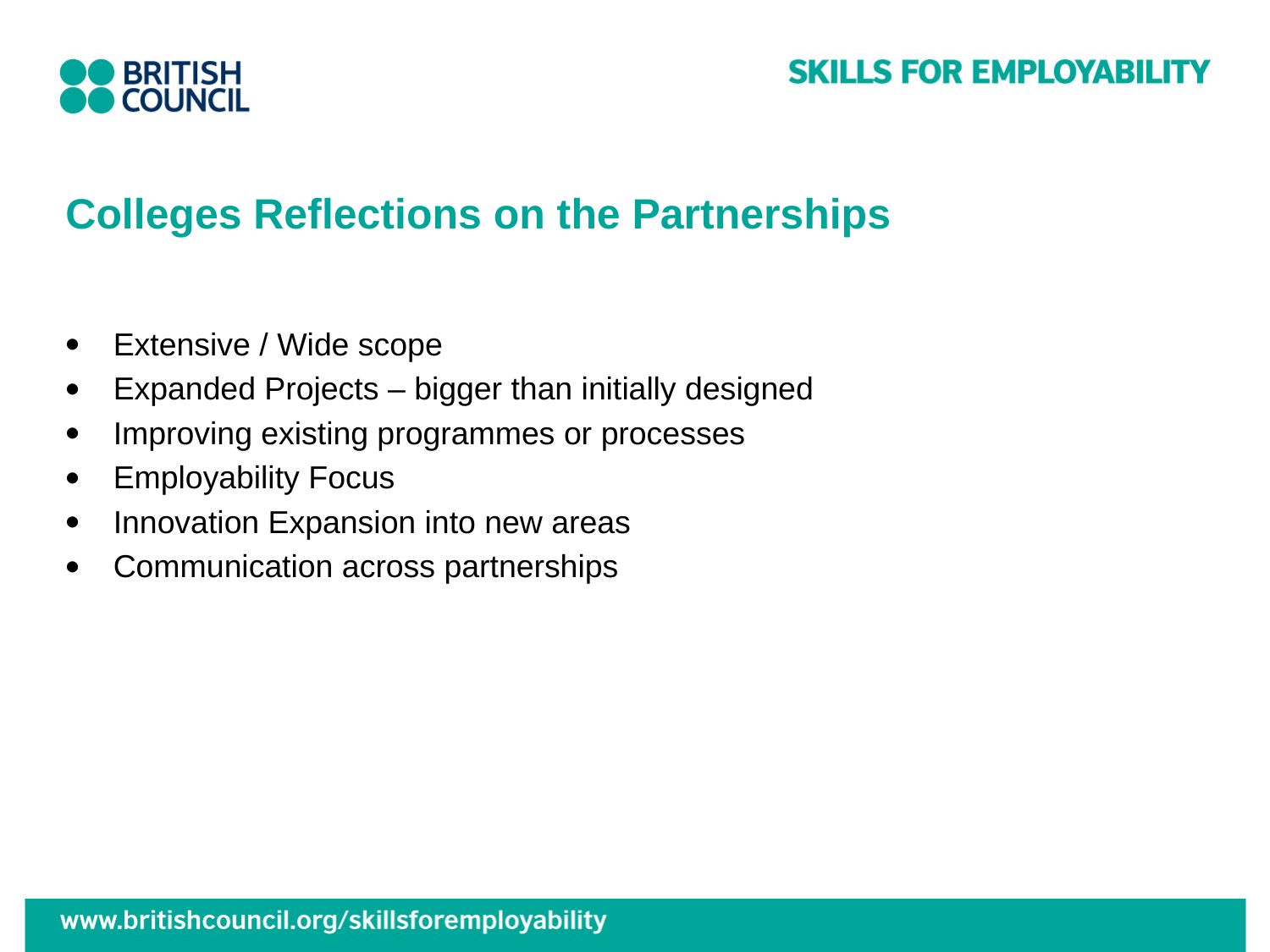

# Colleges Reflections on the Partnerships
Extensive / Wide scope
Expanded Projects – bigger than initially designed
Improving existing programmes or processes
Employability Focus
Innovation Expansion into new areas
Communication across partnerships